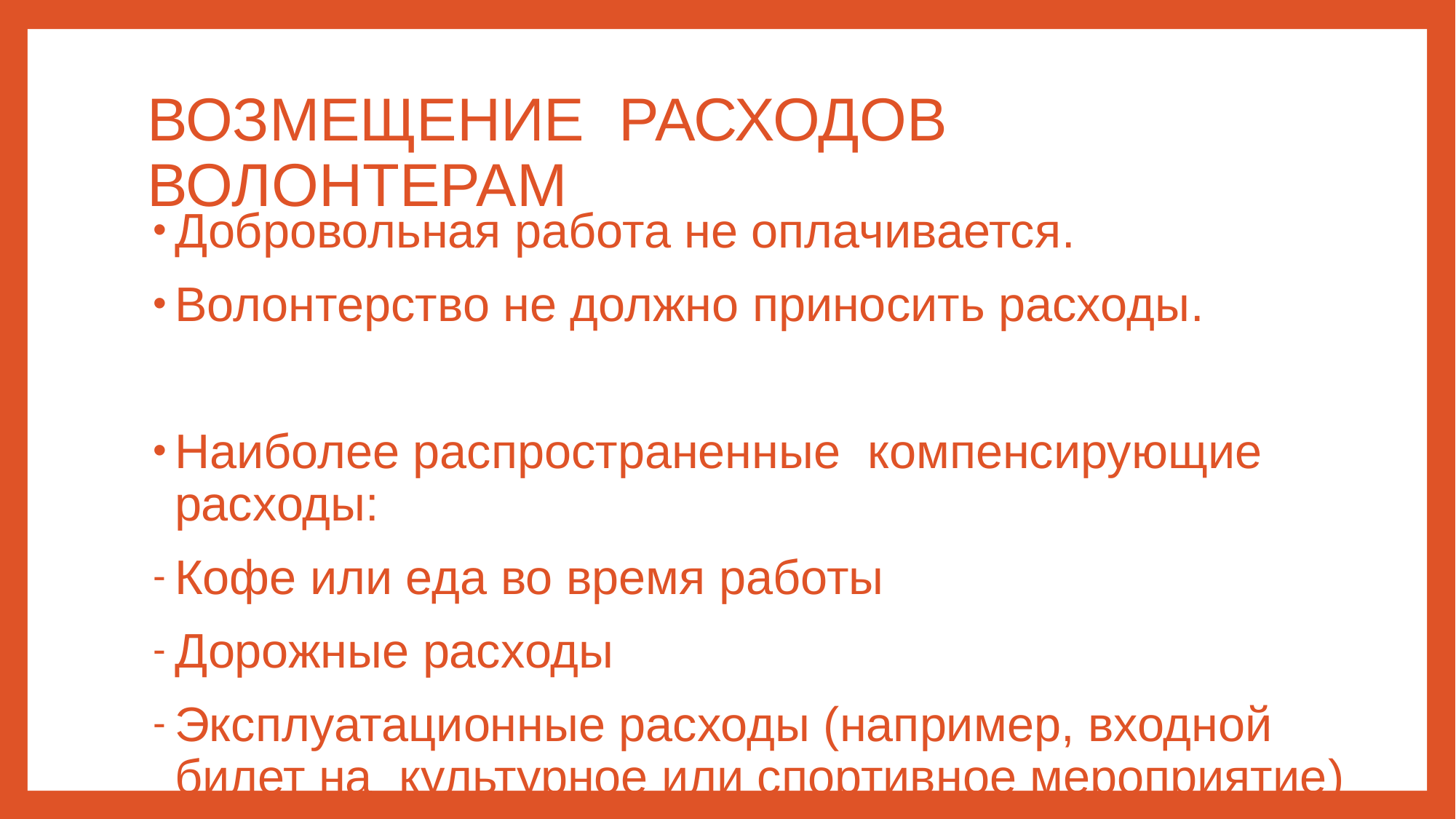

# ВОЗМЕЩЕНИЕ  РАСХОДОВ  ВОЛОНТЕРАМ
Добровольная работа не оплачивается.
Волонтерство не должно приносить расходы.

Наиболее распространенные  компенсирующие расходы:
Кофе или еда во время работы
Дорожные расходы
Эксплуатационные расходы (например, входной билет на  культурное или спортивное мероприятие)